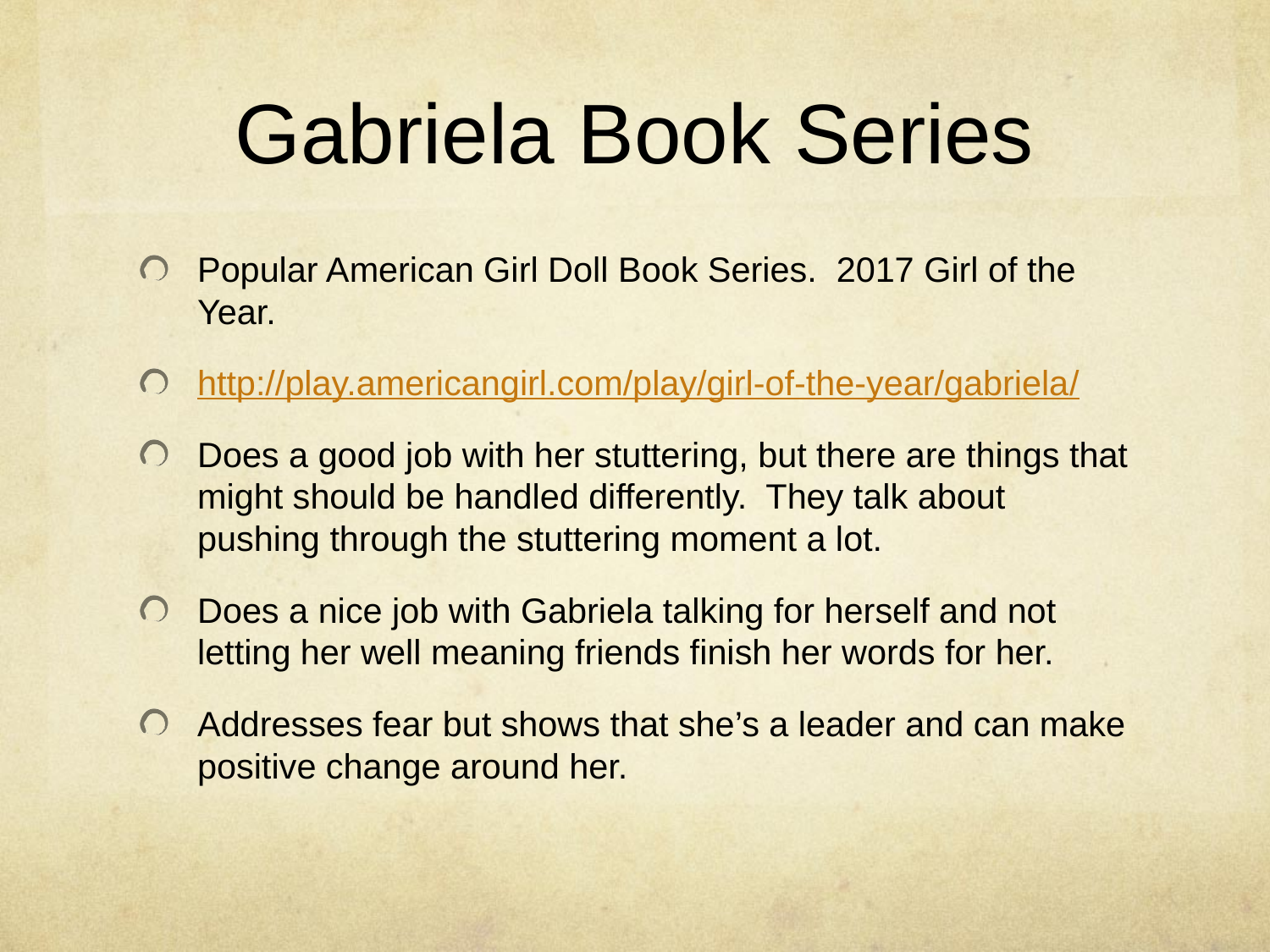

# Gabriela Book Series
Popular American Girl Doll Book Series.  2017 Girl of the Year.
http://play.americangirl.com/play/girl-of-the-year/gabriela/
Does a good job with her stuttering, but there are things that might should be handled differently.  They talk about pushing through the stuttering moment a lot.
Does a nice job with Gabriela talking for herself and not letting her well meaning friends finish her words for her.
Addresses fear but shows that she’s a leader and can make positive change around her.